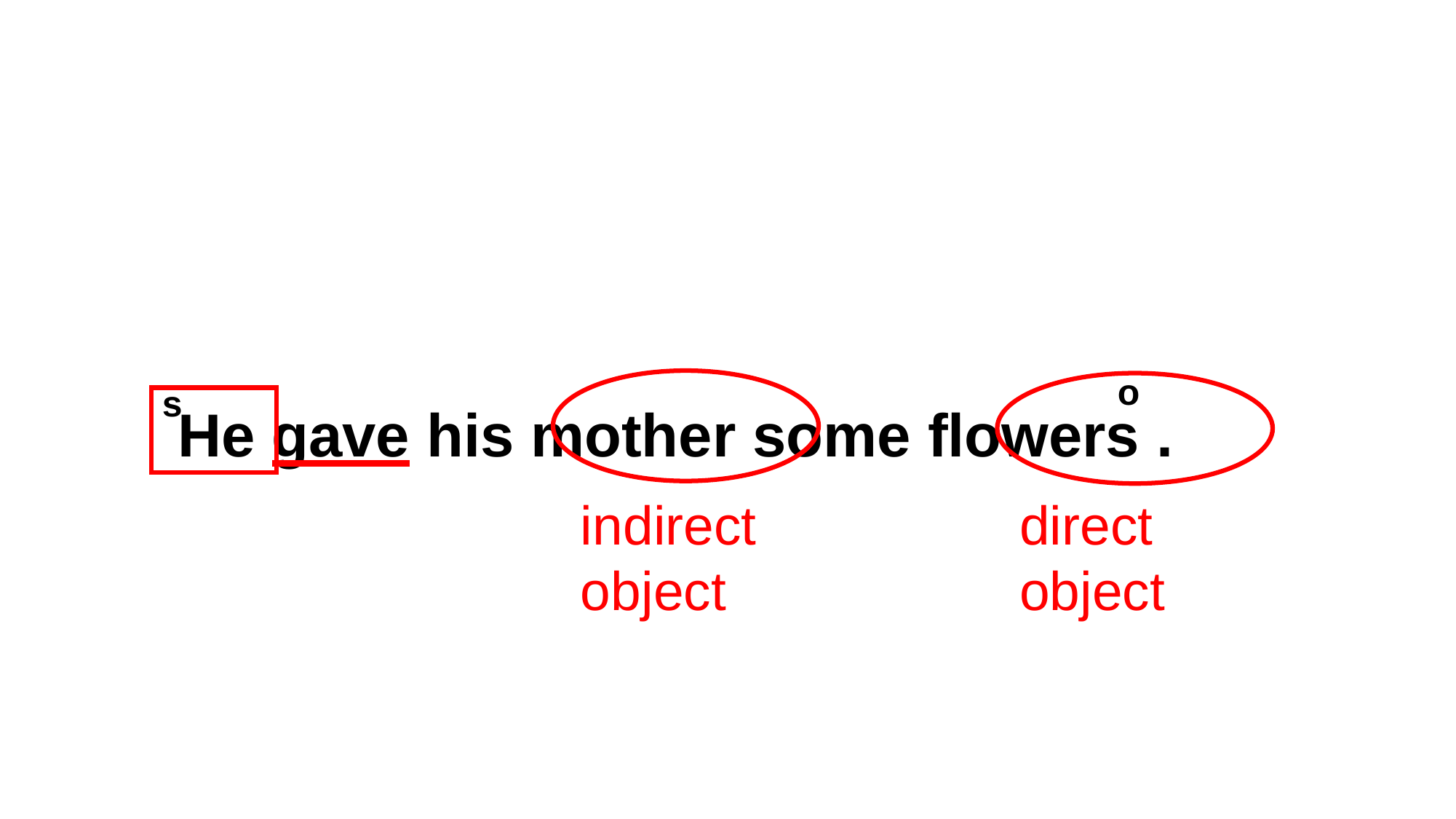

o

s

He gave his mother some flowers .
direct
object
indirect
object